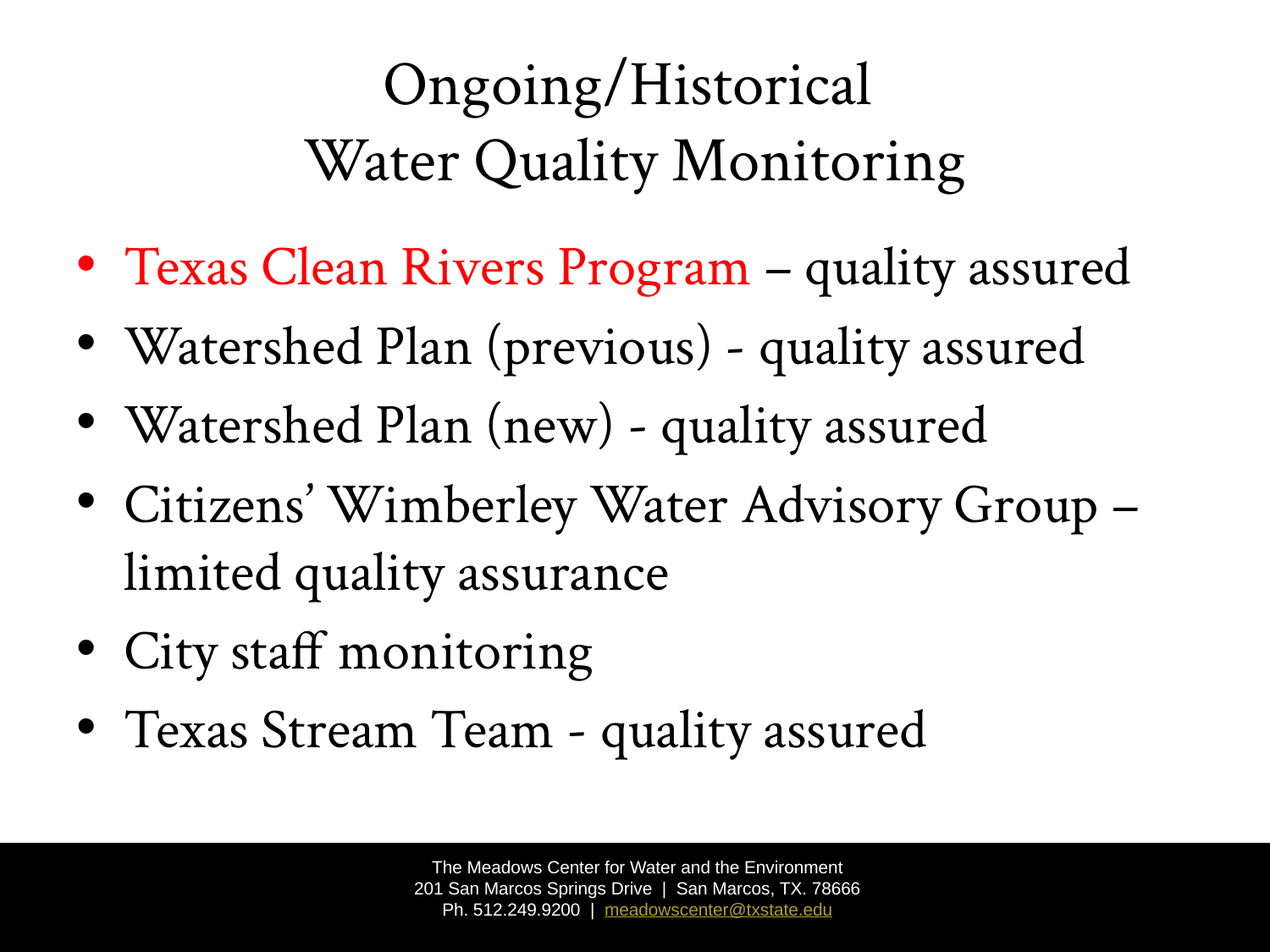

# Ongoing/Historical Water Quality Monitoring
Texas Clean Rivers Program – quality assured
Watershed Plan (previous) - quality assured
Watershed Plan (new) - quality assured
Citizens’ Wimberley Water Advisory Group – limited quality assurance
City staff monitoring
Texas Stream Team - quality assured

The Meadows Center for Water and the Environment
201 San Marcos Springs Drive  |  San Marcos, TX. 78666
Ph. 512.249.9200  |  meadowscenter@txstate.edu
30